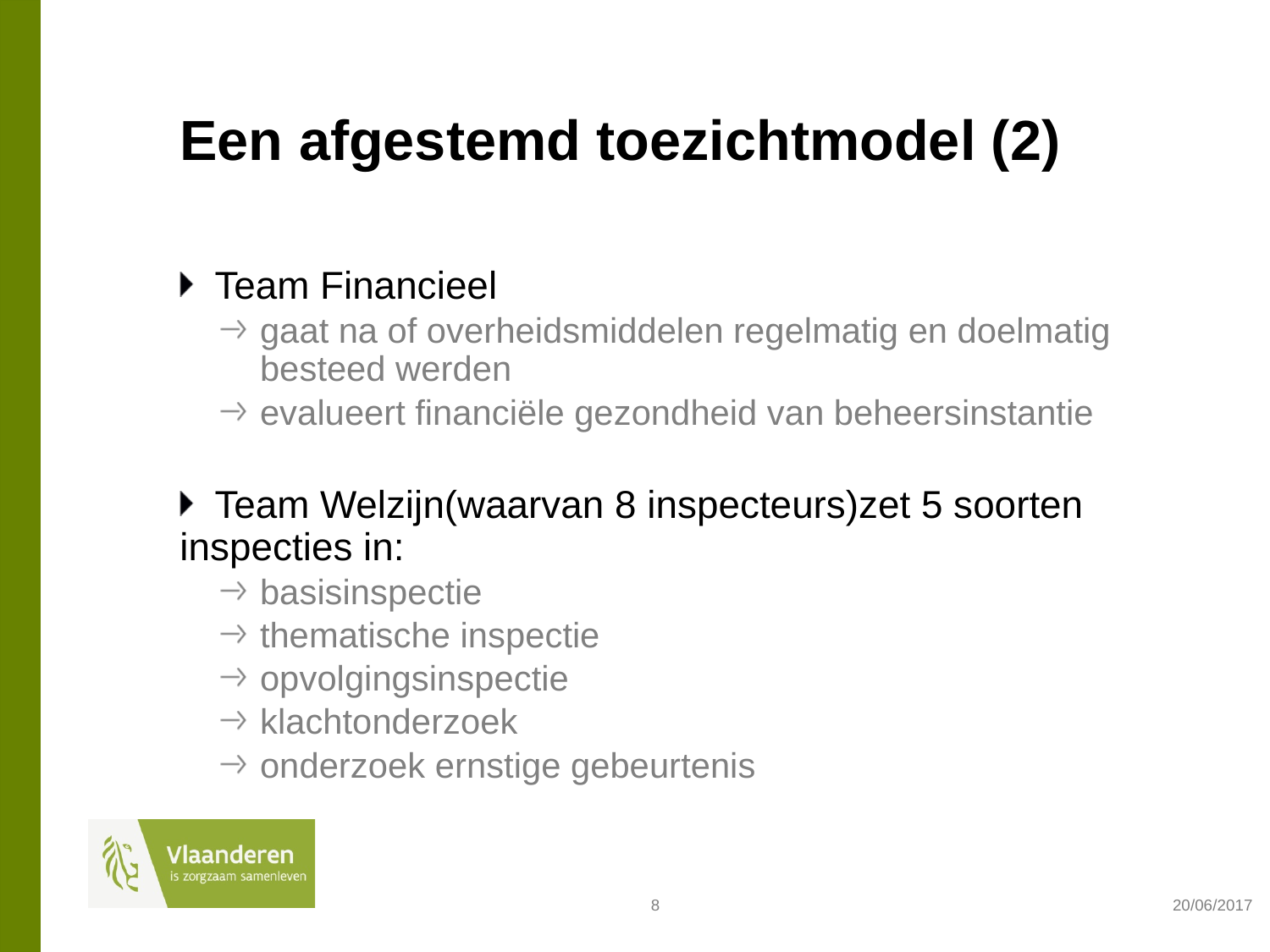

# Een afgestemd toezichtmodel (2)
Team Financieel
gaat na of overheidsmiddelen regelmatig en doelmatig besteed werden
evalueert financiële gezondheid van beheersinstantie

Team Welzijn(waarvan 8 inspecteurs)zet 5 soorten inspecties in:
basisinspectie
thematische inspectie
opvolgingsinspectie
klachtonderzoek
onderzoek ernstige gebeurtenis

8
20/06/2017